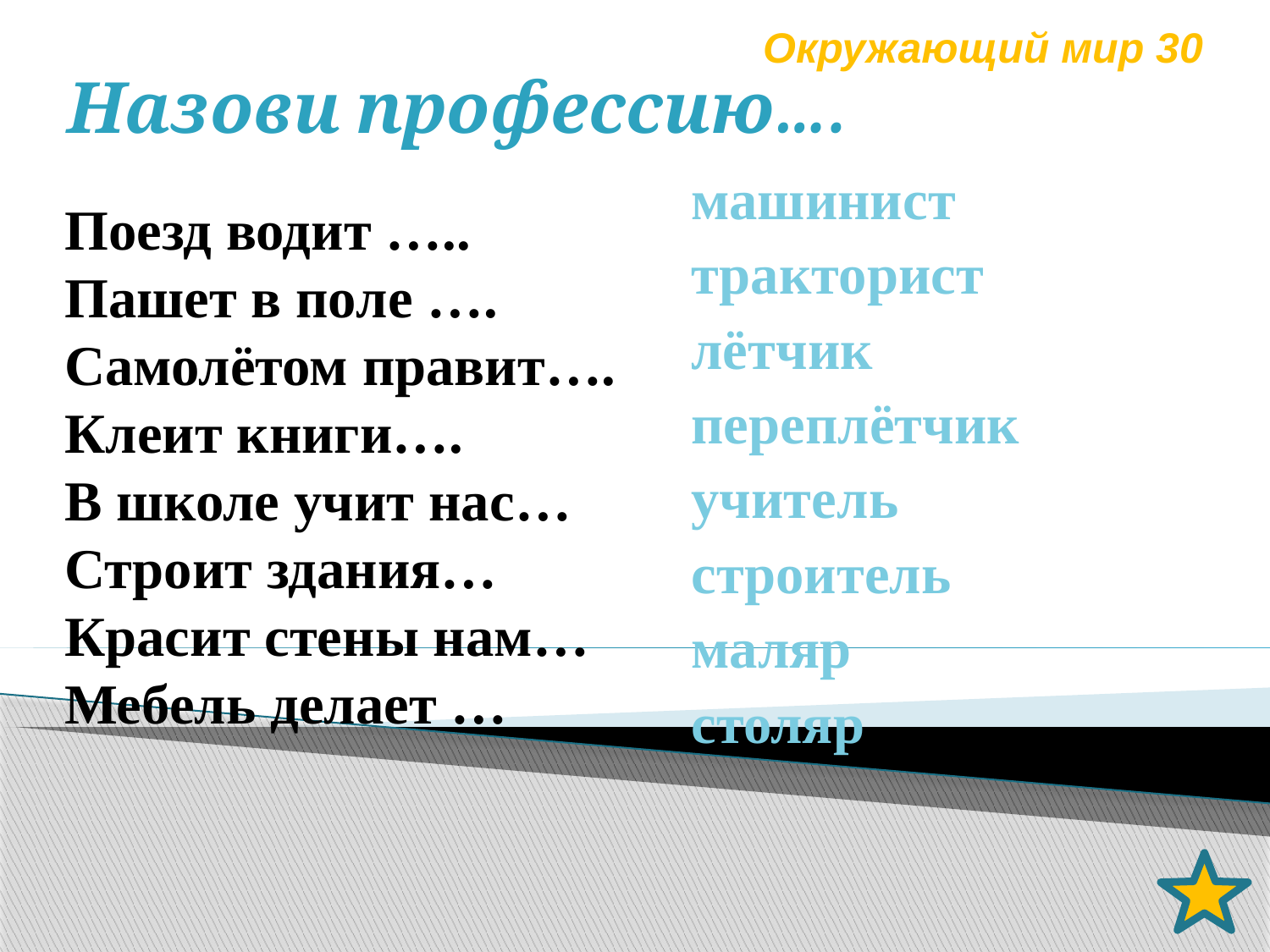

Окружающий мир 30
Назови профессию….
машинист
тракторист
лётчик
переплётчик
учитель
строитель
маляр
столяр
# Поезд водит ….. Пашет в поле …. Самолётом правит…. Клеит книги…. В школе учит нас… Строит здания… Красит стены нам… Мебель делает …